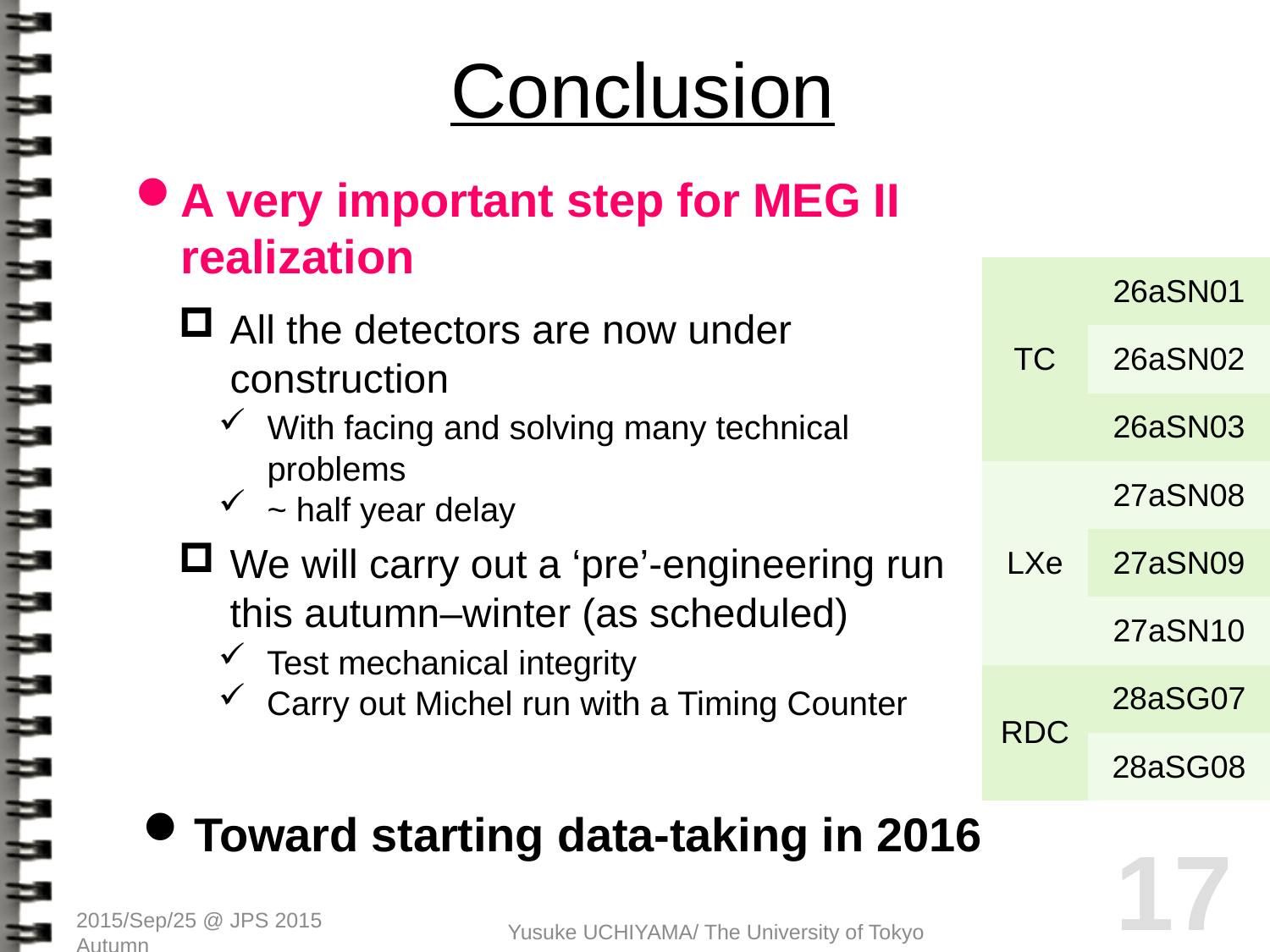

# Conclusion
A very important step for MEG II realization
All the detectors are now under construction
With facing and solving many technical problems
~ half year delay
We will carry out a ‘pre’-engineering run  this autumn–winter (as scheduled)
Test mechanical integrity
Carry out Michel run with a Timing Counter

Toward starting data-taking in 2016
| TC | 26aSN01 |
| --- | --- |
|  | 26aSN02 |
|  | 26aSN03 |
| LXe | 27aSN08 |
|  | 27aSN09 |
|  | 27aSN10 |
| RDC | 28aSG07 |
|  | 28aSG08 |
17
2015/Sep/25 @ JPS 2015 Autumn
Yusuke UCHIYAMA/ The University of Tokyo